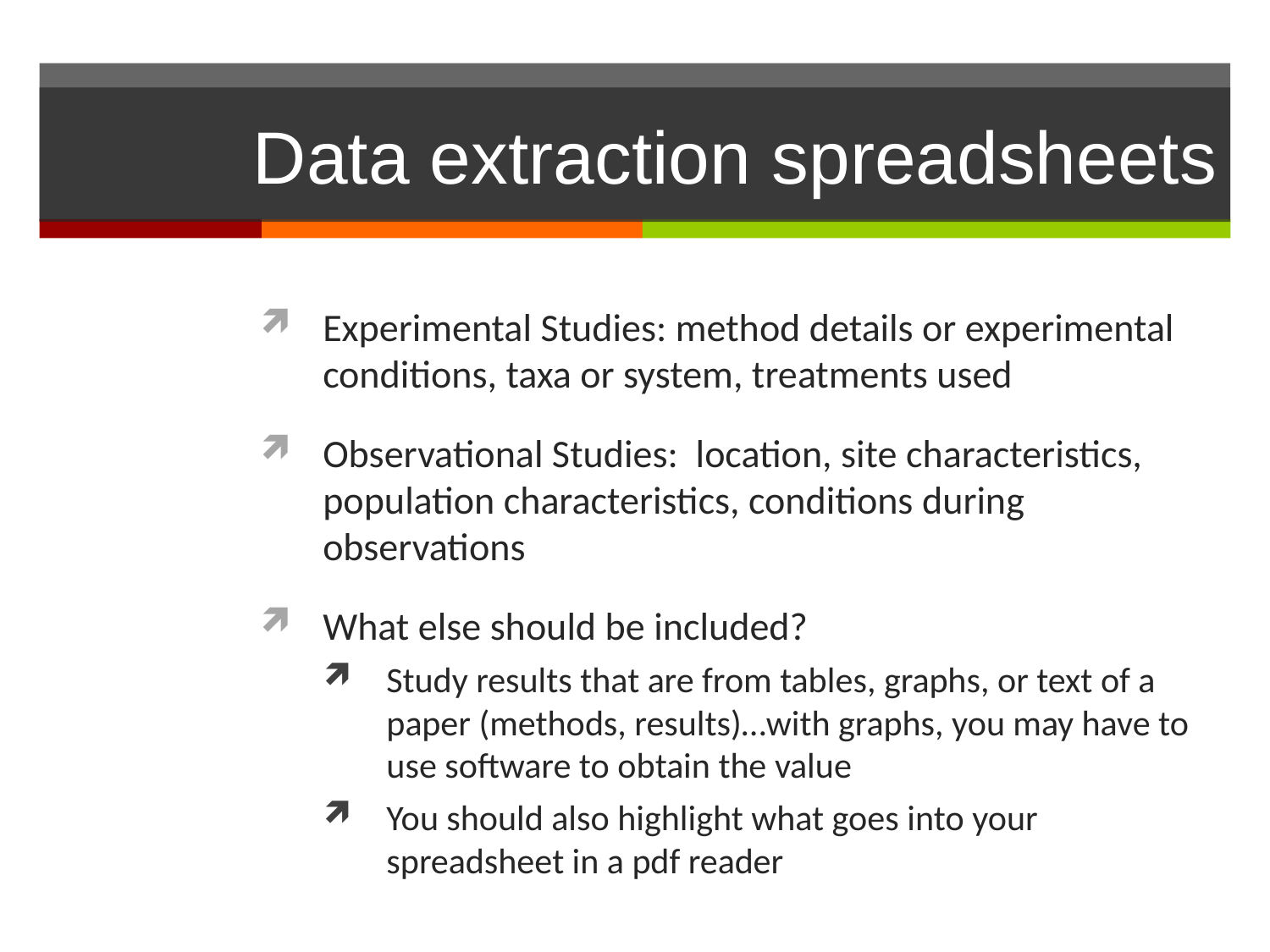

# Data extraction spreadsheets
Experimental Studies: method details or experimental conditions, taxa or system, treatments used
Observational Studies:  location, site characteristics, population characteristics, conditions during observations
What else should be included?
Study results that are from tables, graphs, or text of a paper (methods, results)…with graphs, you may have to use software to obtain the value
You should also highlight what goes into your spreadsheet in a pdf reader